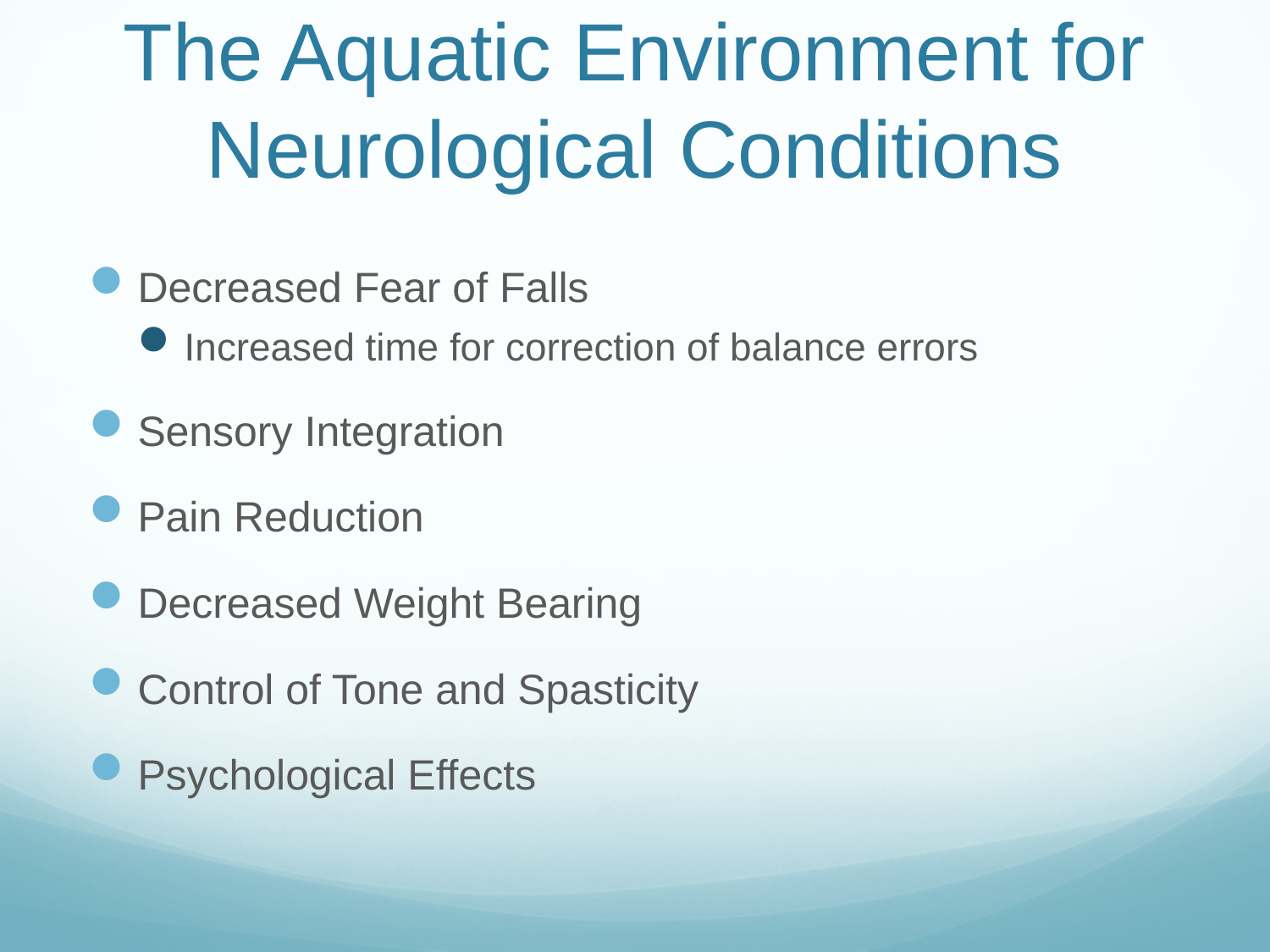

# The Aquatic Environment for Neurological Conditions
Decreased Fear of Falls
Increased time for correction of balance errors
Sensory Integration
Pain Reduction
Decreased Weight Bearing
Control of Tone and Spasticity
Psychological Effects